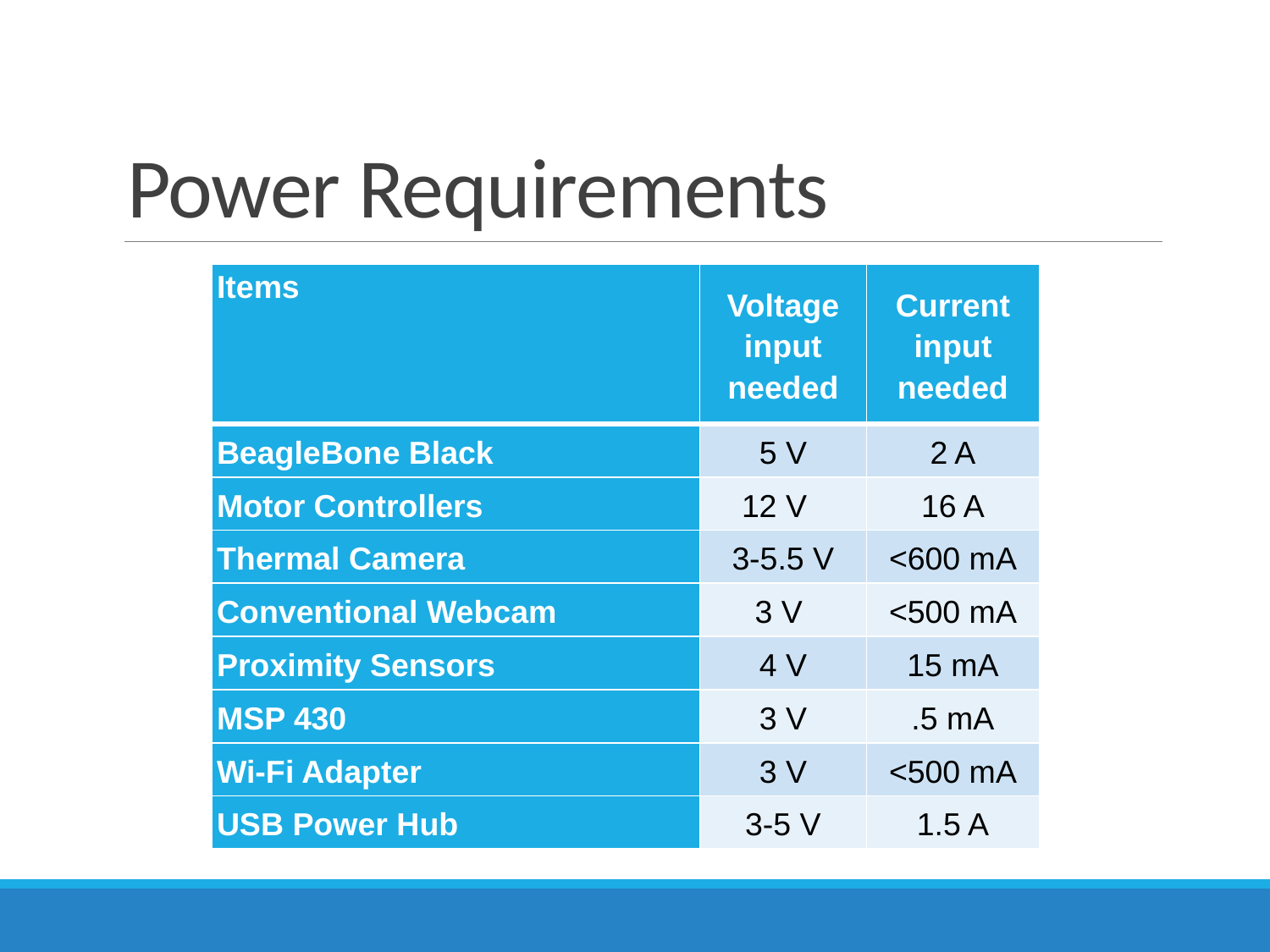

# Power Requirements
| Items | Voltage input needed | Current input needed |
| --- | --- | --- |
| BeagleBone Black | 5 V | 2 A |
| Motor Controllers | 12 V | 16 A |
| Thermal Camera | 3-5.5 V | <600 mA |
| Conventional Webcam | 3 V | <500 mA |
| Proximity Sensors | 4 V | 15 mA |
| MSP 430 | 3 V | .5 mA |
| Wi-Fi Adapter | 3 V | <500 mA |
| USB Power Hub | 3-5 V | 1.5 A |